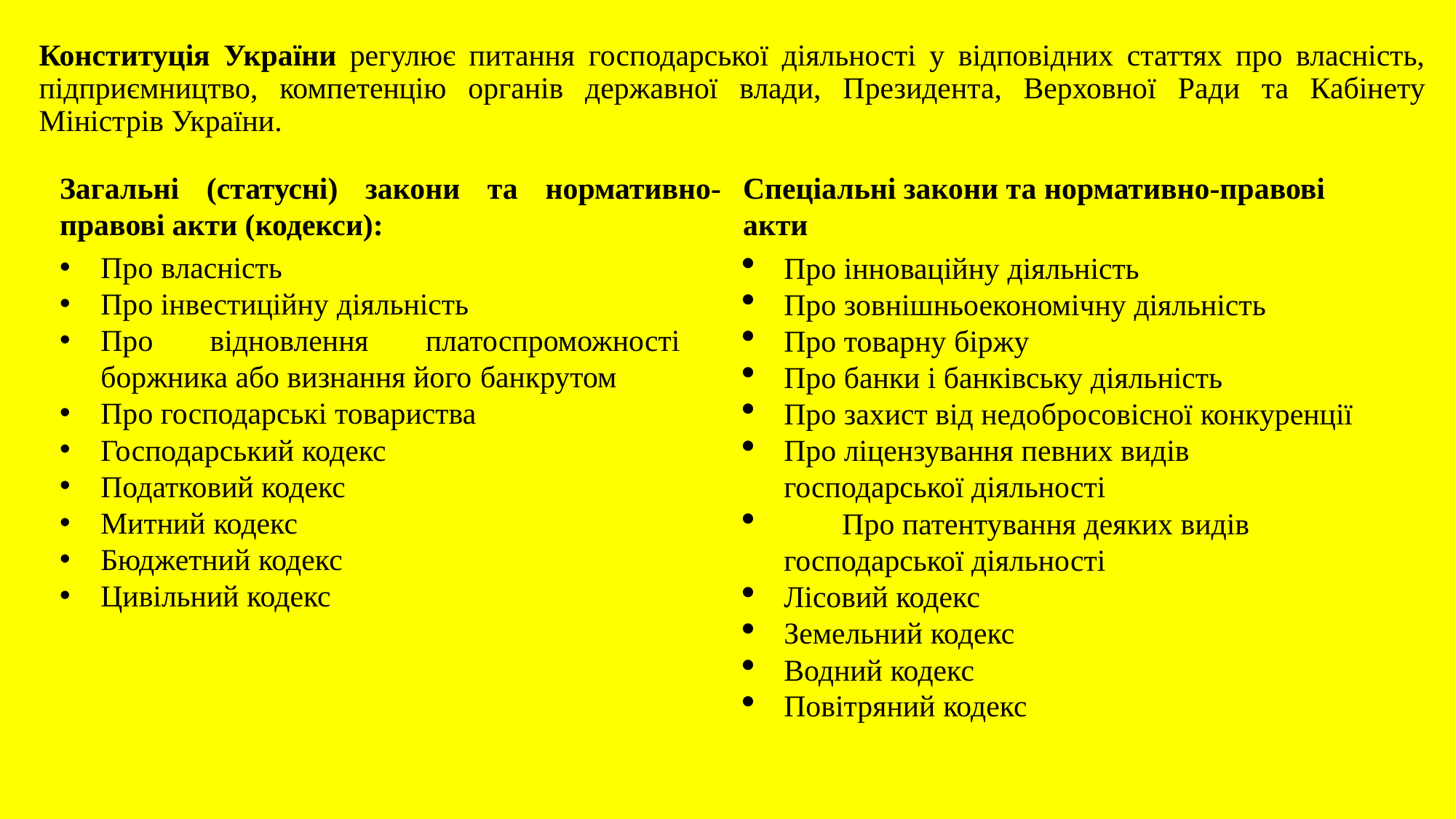

Конституція України регулює питання господарської діяльності у відповідних статтях про власність, підприємництво, компетенцію органів державної влади, Президента, Верховної Ради та Кабінету Міністрів України.

Загальні (статусні) закони та нормативно-правові акти (кодекси):
Про власність
Про інвестиційну діяльність
Про відновлення платоспроможності боржника або визнання його банкрутом
Про господарські товариства
Господарський кодекс
Податковий кодекс
Митний кодекс
Бюджетний кодекс
Цивільний кодекс
Спеціальні закони та нормативно-правові акти
Про інноваційну діяльність
Про зовнішньоекономічну діяльність
Про товарну біржу
Про банки і банківську діяльність
Про захист від недобросовісної конкуренції
Про ліцензування певних видів господарської діяльності
	Про патентування деяких видів господарської діяльності
Лісовий кодекс
Земельний кодекс
Водний кодекс
Повітряний кодекс